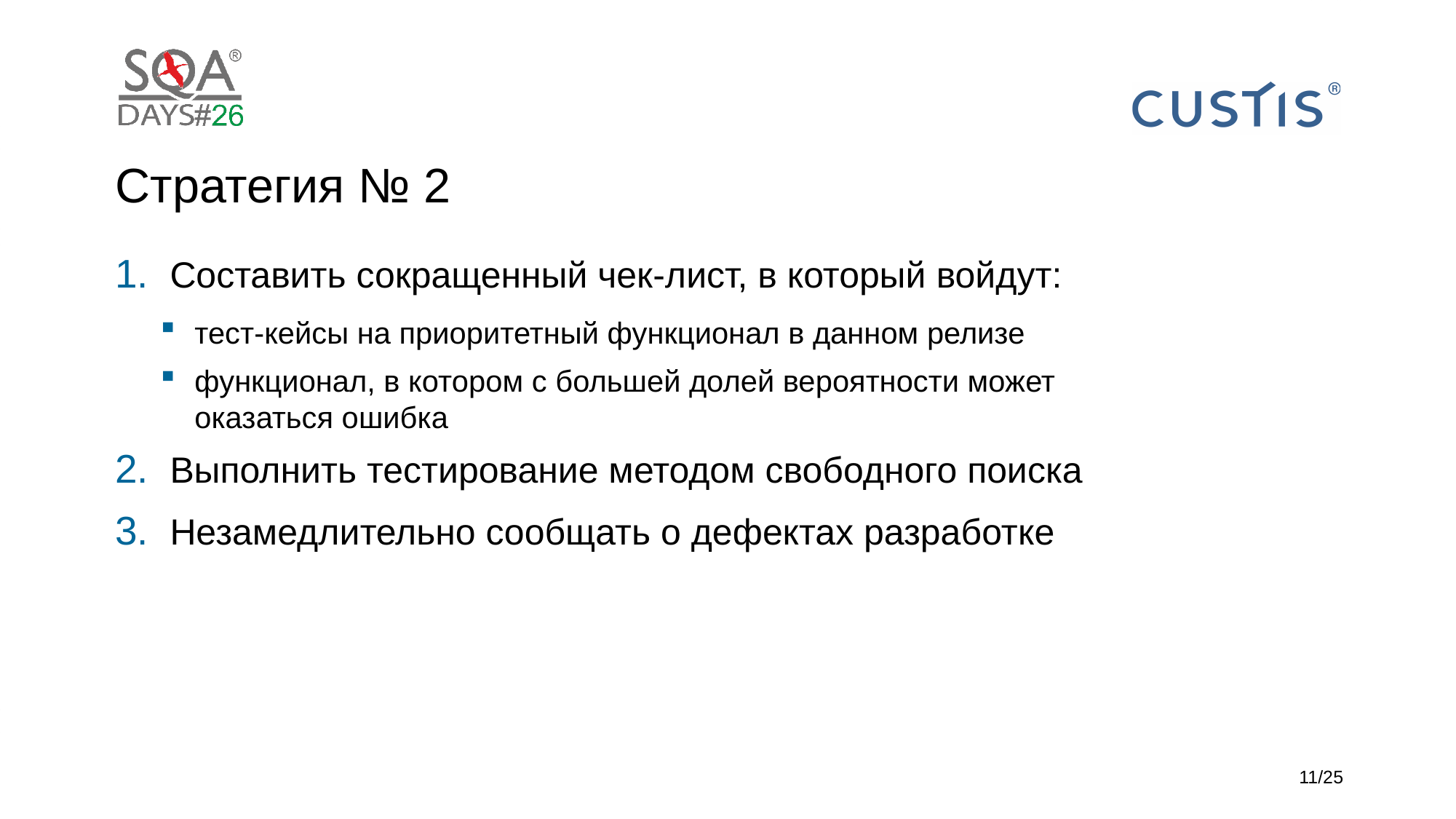

# Стратегия № 2
Составить сокращенный чек-лист, в который войдут:
тест-кейсы на приоритетный функционал в данном релизе
функционал, в котором с большей долей вероятности может оказаться ошибка
Выполнить тестирование методом свободного поиска
Незамедлительно сообщать о дефектах разработке
11/25